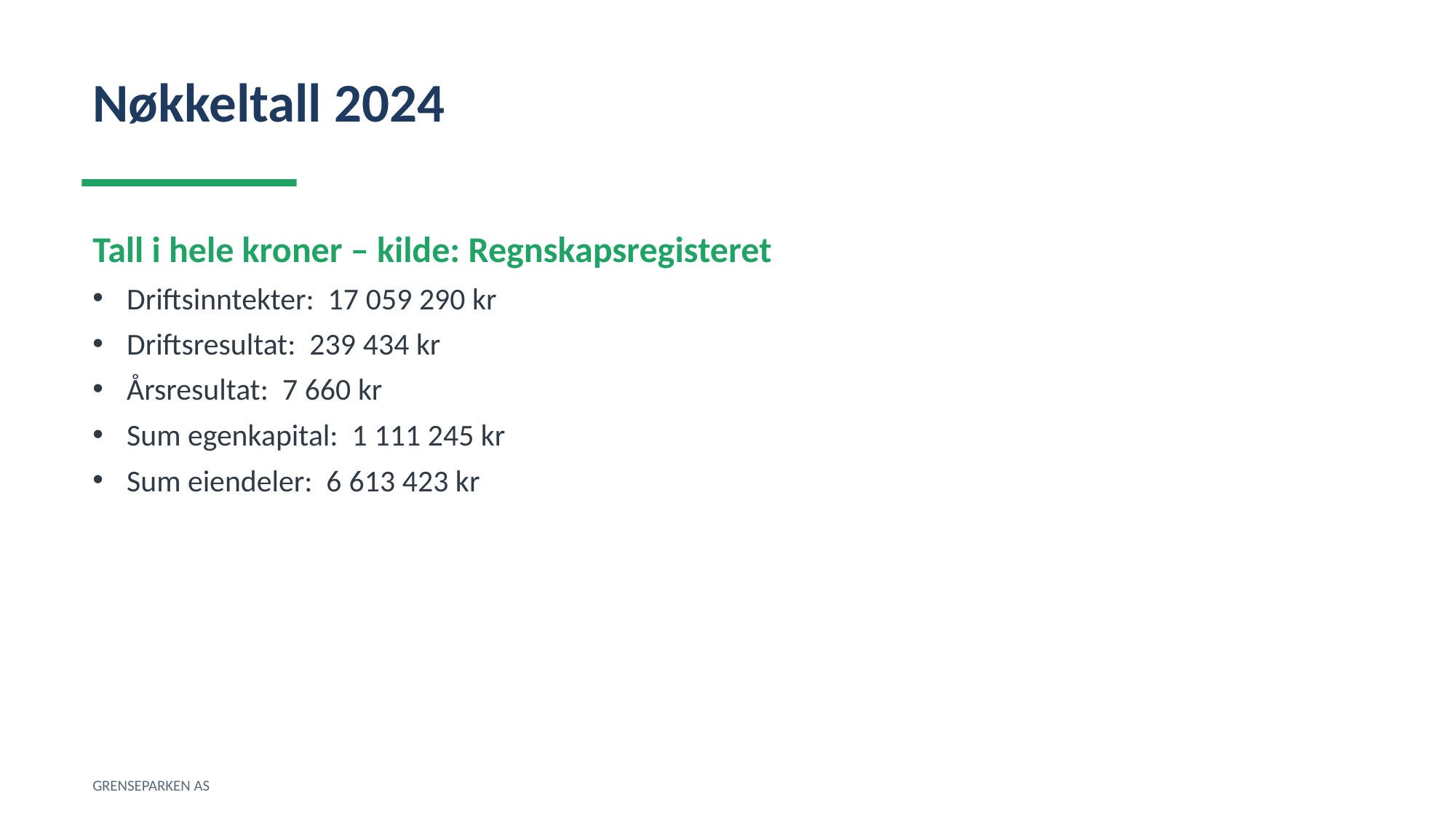

Nøkkeltall 2024

Tall i hele kroner – kilde: Regnskapsregisteret
Driftsinntekter:  17 059 290 kr
Driftsresultat:  239 434 kr
Årsresultat:  7 660 kr
Sum egenkapital:  1 111 245 kr
Sum eiendeler:  6 613 423 kr
GRENSEPARKEN AS